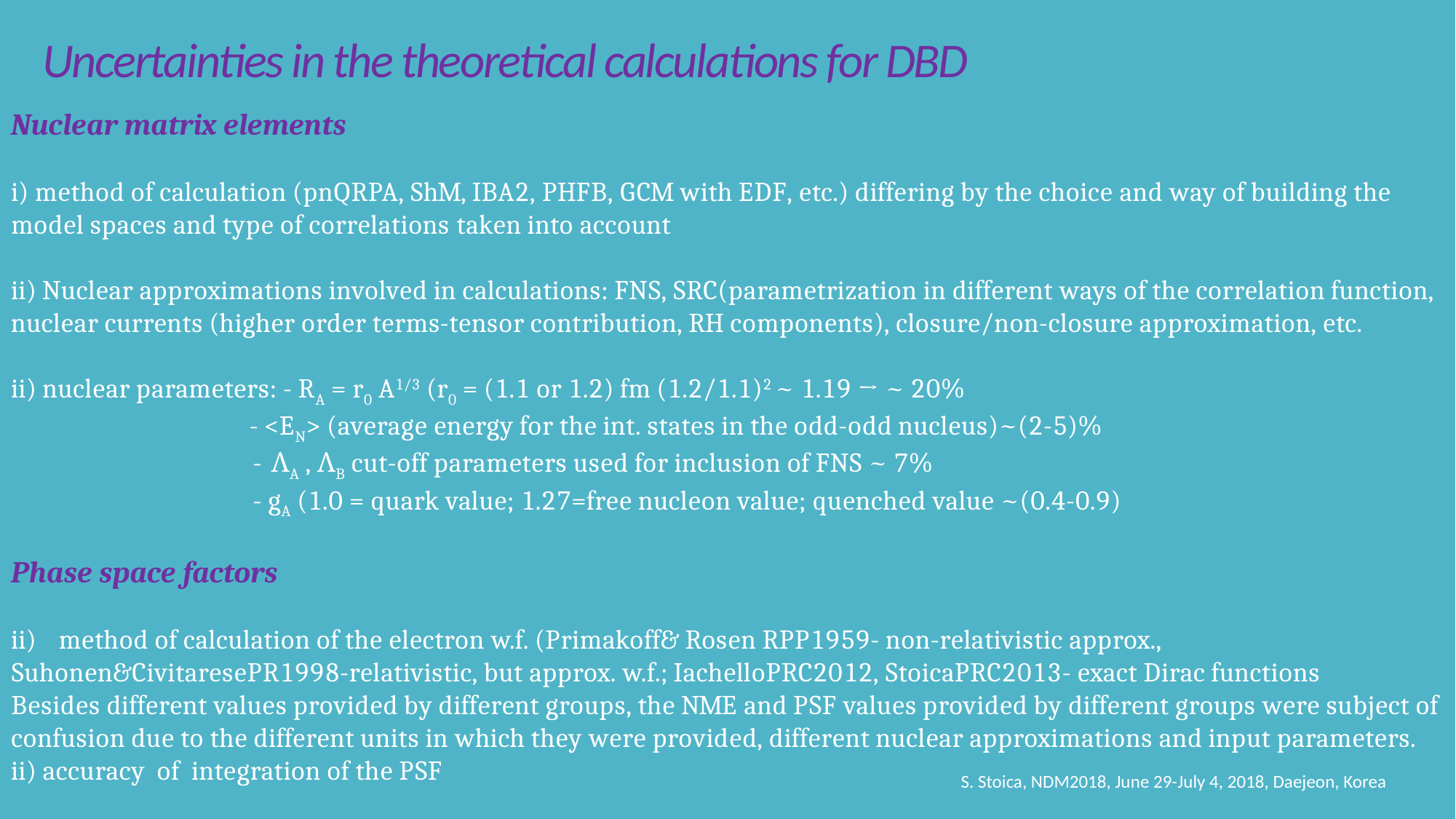

# Uncertainties in the theoretical calculations for DBD
Nuclear matrix elements

 method of calculation (pnQRPA, ShM, IBA2, PHFB, GCM with EDF, etc.) differing by the choice and way of building the model spaces and type of correlations taken into account

ii) Nuclear approximations involved in calculations: FNS, SRC(parametrization in different ways of the correlation function, nuclear currents (higher order terms-tensor contribution, RH components), closure/non-closure approximation, etc.

ii) nuclear parameters: - RA = r0 A1/3 (r0 = (1.1 or 1.2) fm (1.2/1.1)2 ~ 1.19 → ~ 20%
                                                                     - <EN> (average energy for the int. states in the odd-odd nucleus)~(2-5)%
                                                                      -  ΛA , ΛB cut-off parameters used for inclusion of FNS ~ 7%
                                                                      - gA (1.0 = quark value; 1.27=free nucleon value; quenched value ~(0.4-0.9)

Phase space factors

method of calculation of the electron w.f. (Primakoff& Rosen RPP1959- non-relativistic approx.,
Suhonen&CivitaresePR1998-relativistic, but approx. w.f.; IachelloPRC2012, StoicaPRC2013- exact Dirac functions
Besides different values provided by different groups, the NME and PSF values provided by different groups were subject of confusion due to the different units in which they were provided, different nuclear approximations and input parameters.
ii) accuracy  of  integration of the PSF
S. Stoica, NDM2018, June 29-July 4, 2018, Daejeon, Korea